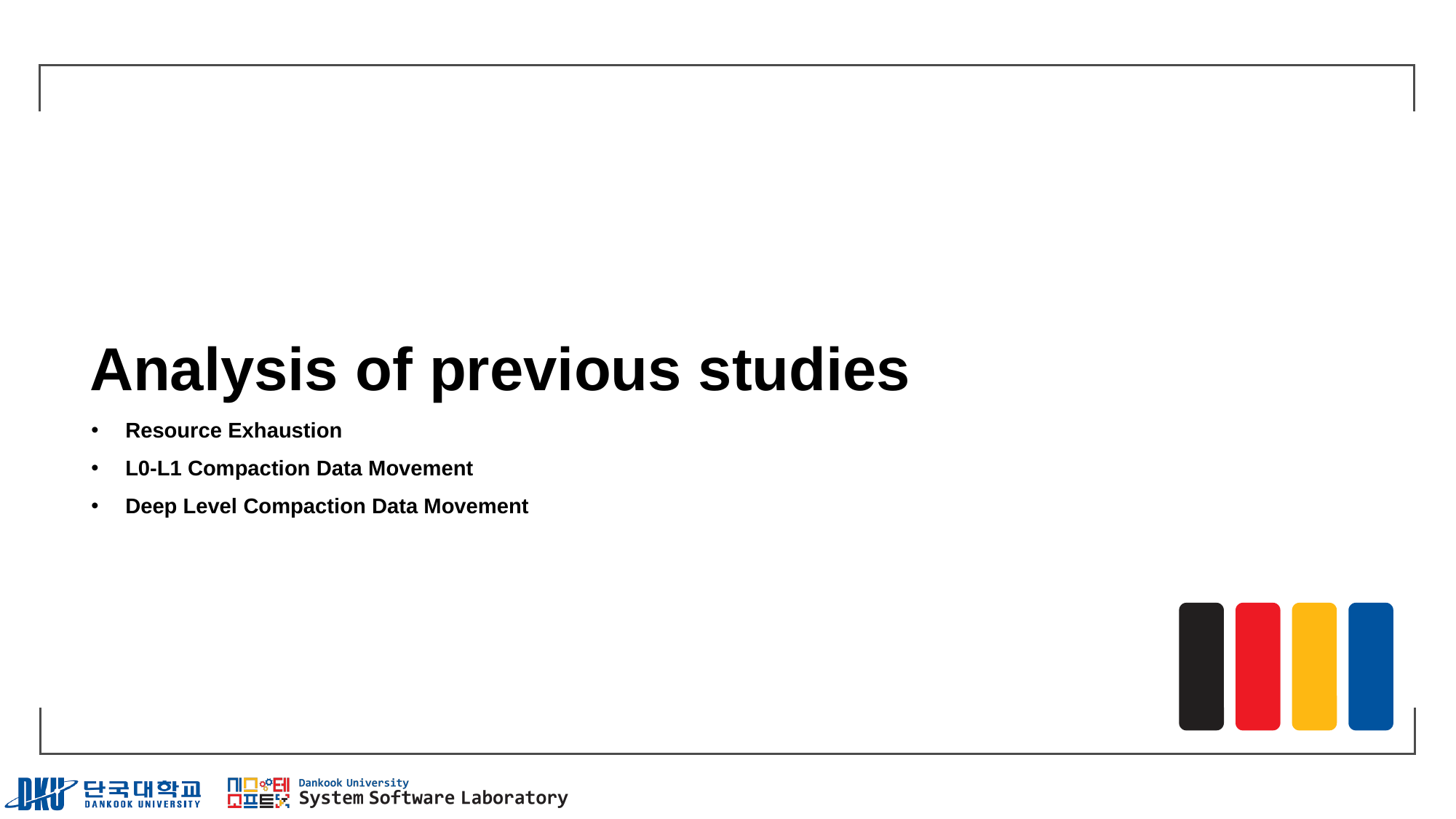

# Analysis of previous studies
Resource Exhaustion
L0-L1 Compaction Data Movement
Deep Level Compaction Data Movement